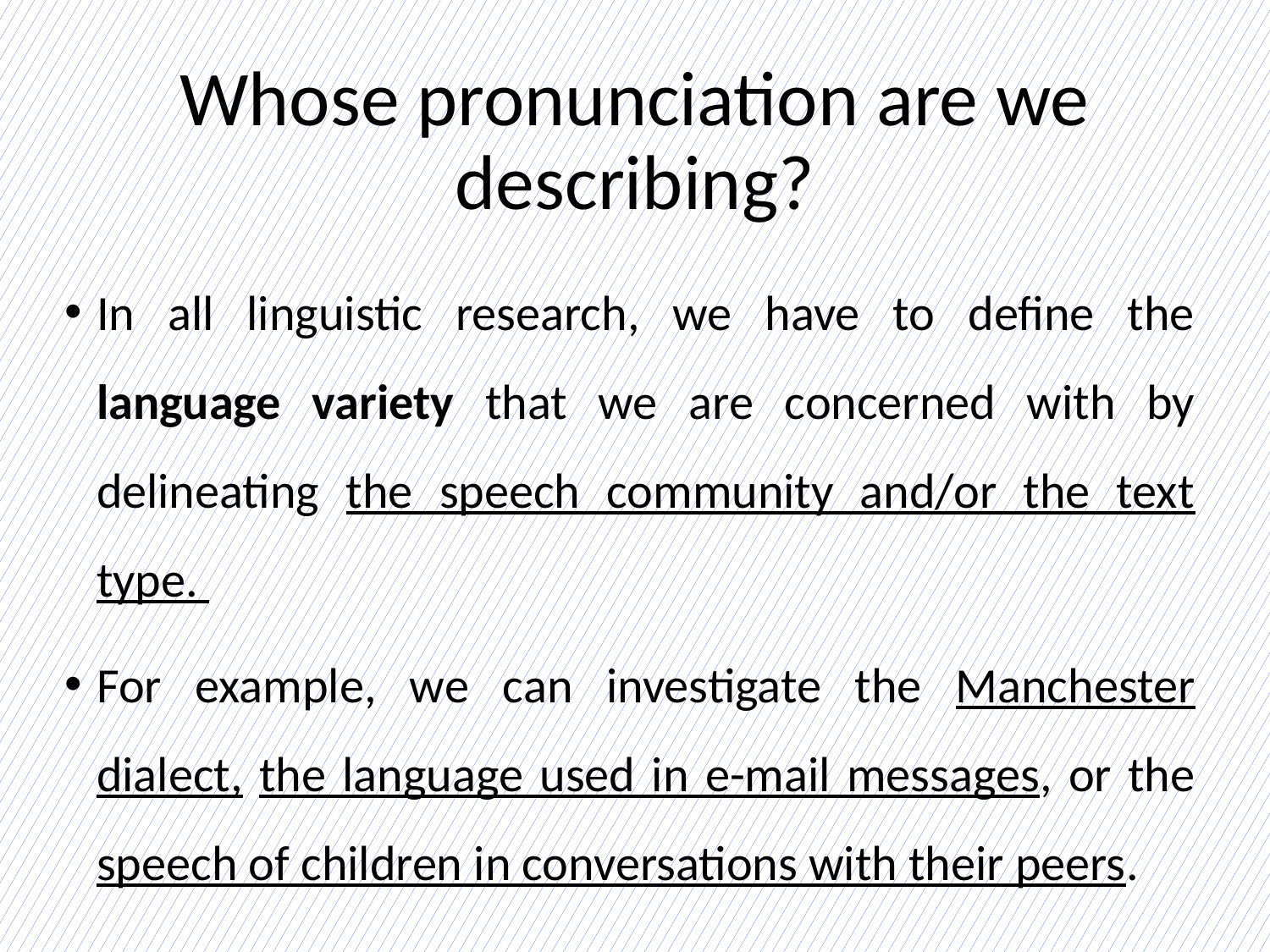

# Whose pronunciation are we describing?
In all linguistic research, we have to define the language variety that we are concerned with by delineating the speech community and/or the text type.
For example, we can investigate the Manchester dialect, the language used in e-mail messages, or the speech of children in conversations with their peers.